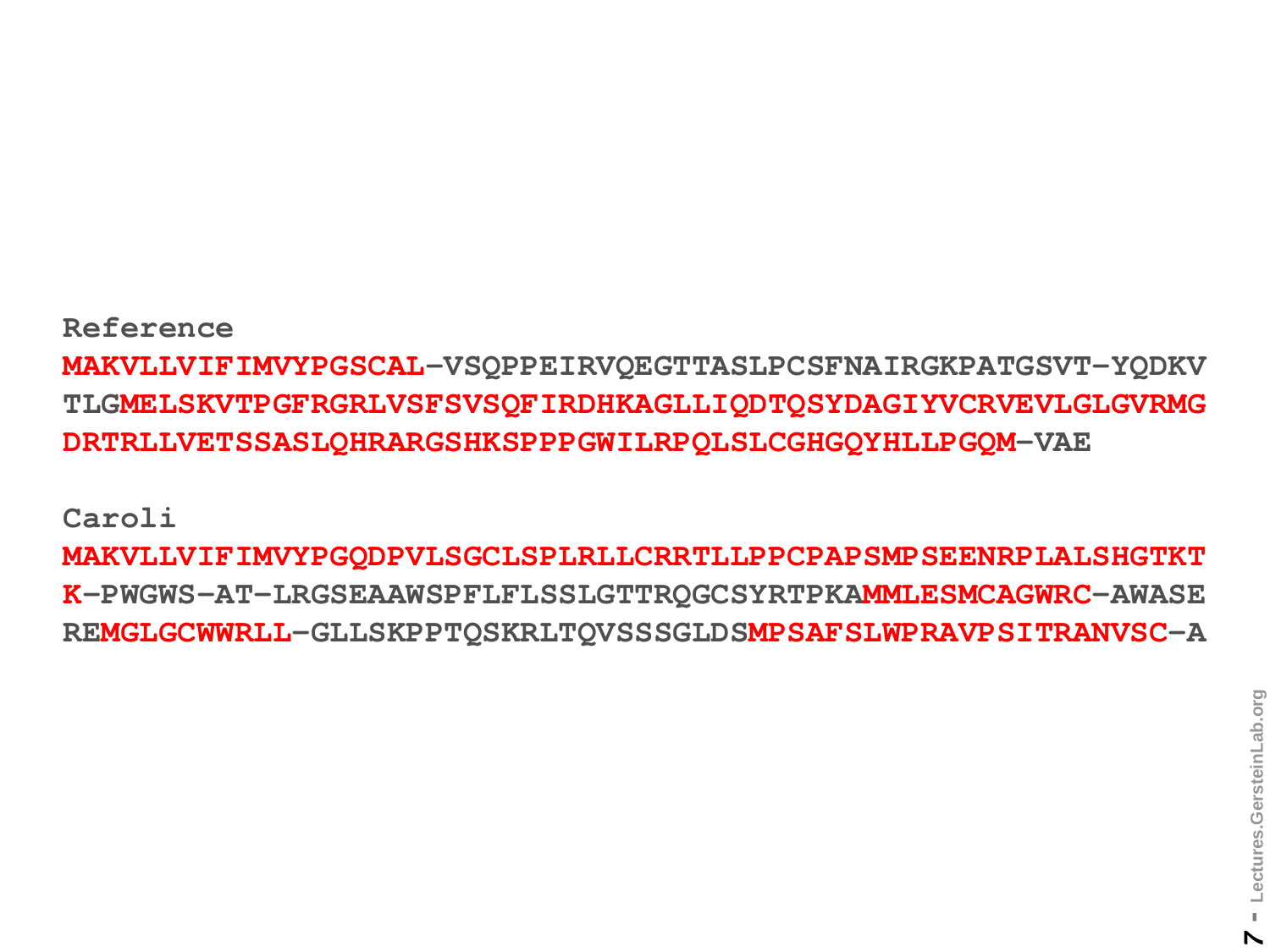

Reference
MAKVLLVIFIMVYPGSCAL-VSQPPEIRVQEGTTASLPCSFNAIRGKPATGSVT-YQDKV
TLGMELSKVTPGFRGRLVSFSVSQFIRDHKAGLLIQDTQSYDAGIYVCRVEVLGLGVRMG
DRTRLLVETSSASLQHRARGSHKSPPPGWILRPQLSLCGHGQYHLLPGQM-VAE

Caroli
MAKVLLVIFIMVYPGQDPVLSGCLSPLRLLCRRTLLPPCPAPSMPSEENRPLALSHGTKT
K-PWGWS-AT-LRGSEAAWSPFLFLSSLGTTRQGCSYRTPKAMMLESMCAGWRC-AWASE
REMGLGCWWRLL-GLLSKPPTQSKRLTQVSSSGLDSMPSAFSLWPRAVPSITRANVSC-A